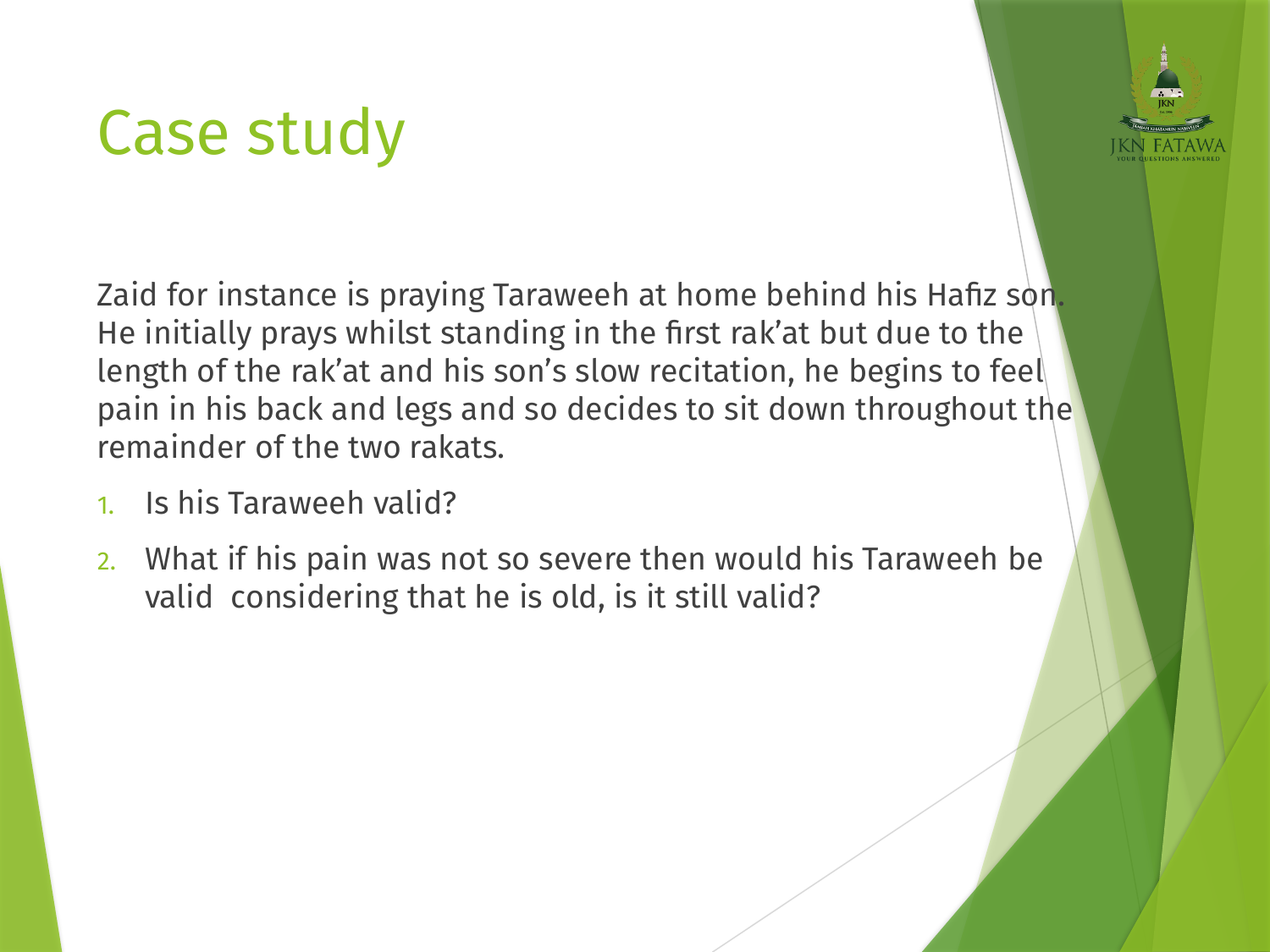

# Case study
Zaid for instance is praying Taraweeh at home behind his Hafiz son. He initially prays whilst standing in the first rak’at but due to the length of the rak’at and his son’s slow recitation, he begins to feel pain in his back and legs and so decides to sit down throughout the remainder of the two rakats.
Is his Taraweeh valid?
What if his pain was not so severe then would his Taraweeh be valid  considering that he is old, is it still valid?